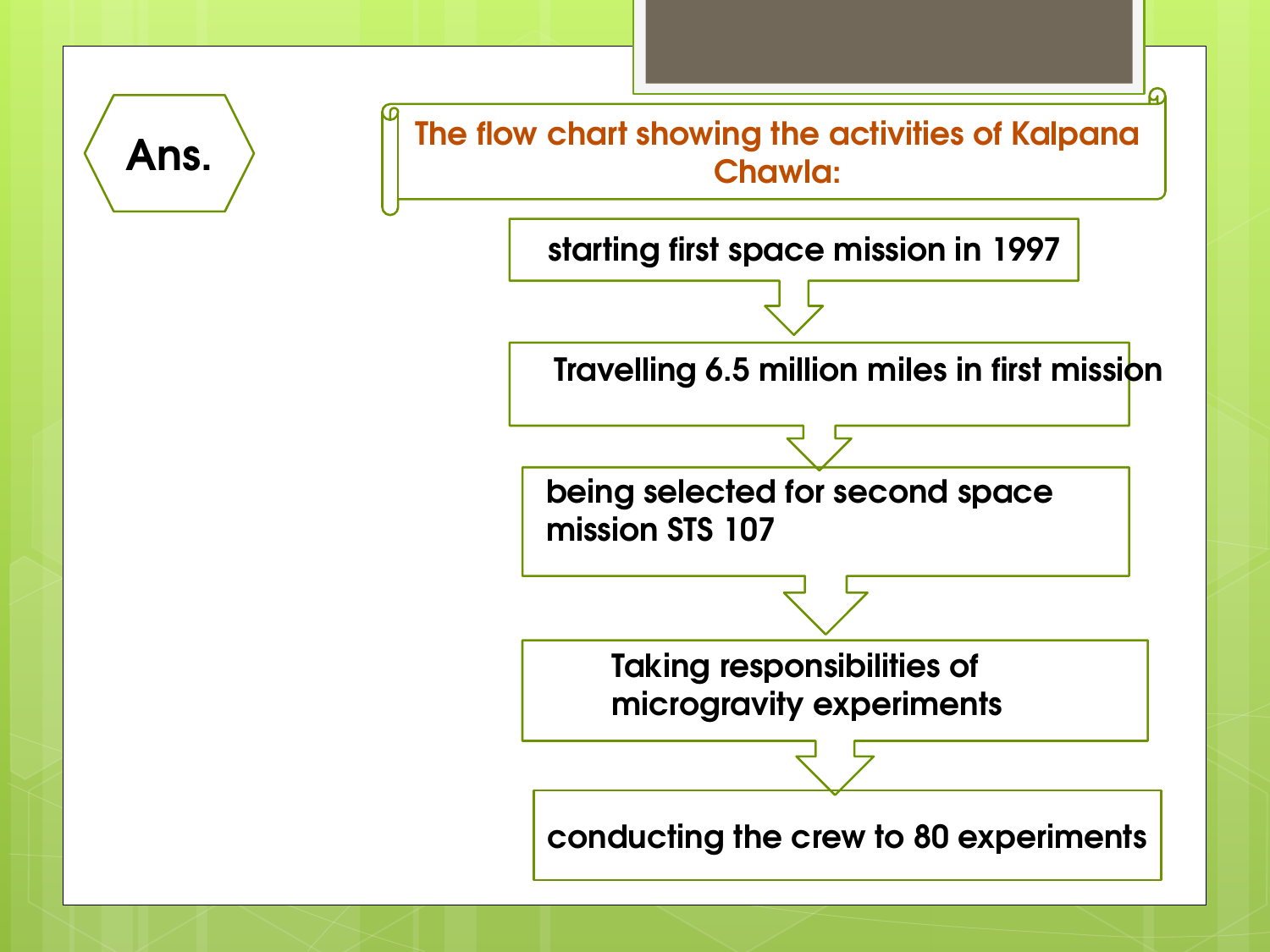

The flow chart showing the activities of Kalpana Chawla:
Ans.
jstarst
starting first space mission in 1997

Travelling 6.5 million miles in first mission
being selected for second space mission STS 107

Taking responsibilities of microgravity experiments

conducting the crew to 80 experiments